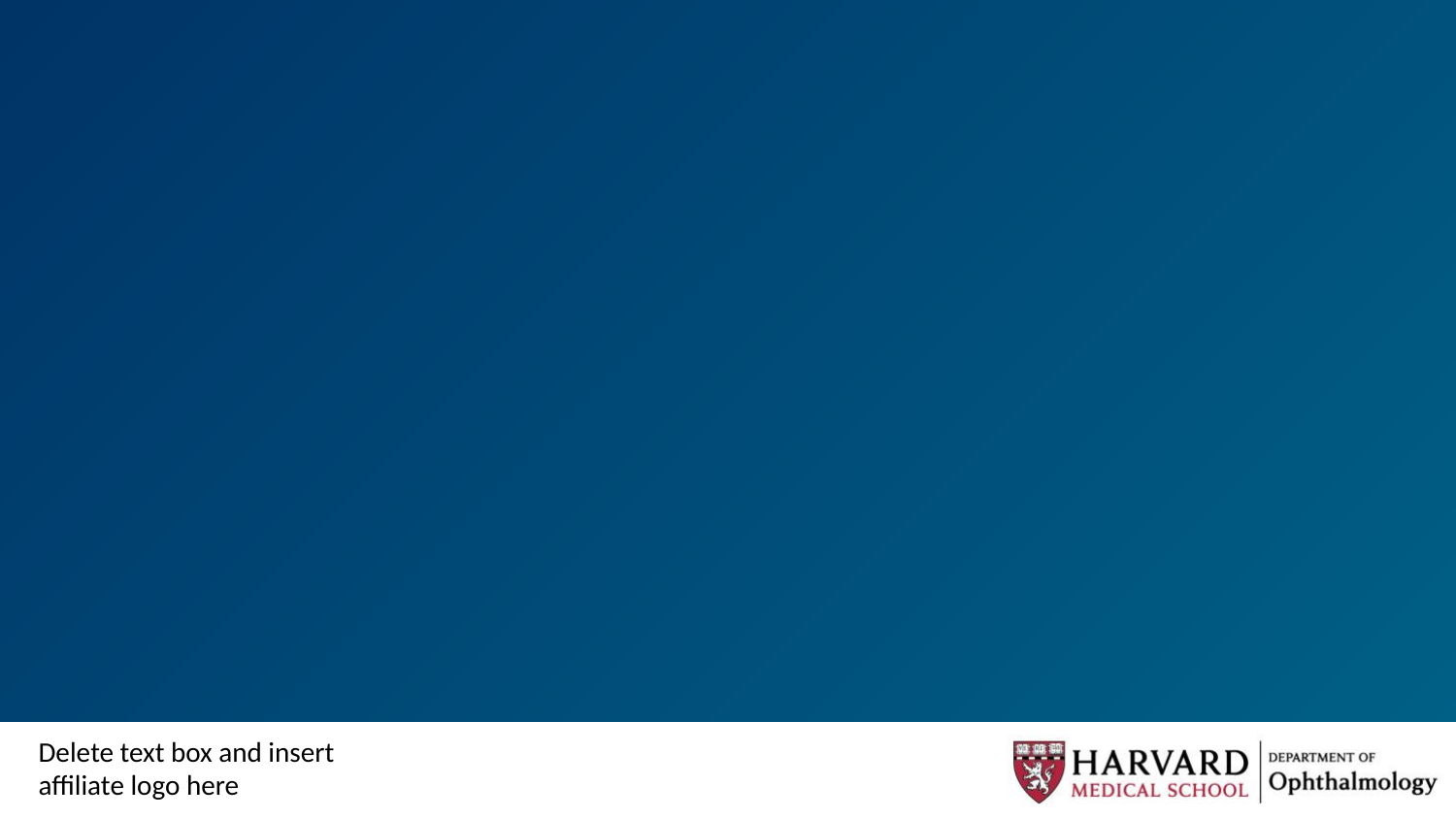

#

Delete text box and insert affiliate logo here